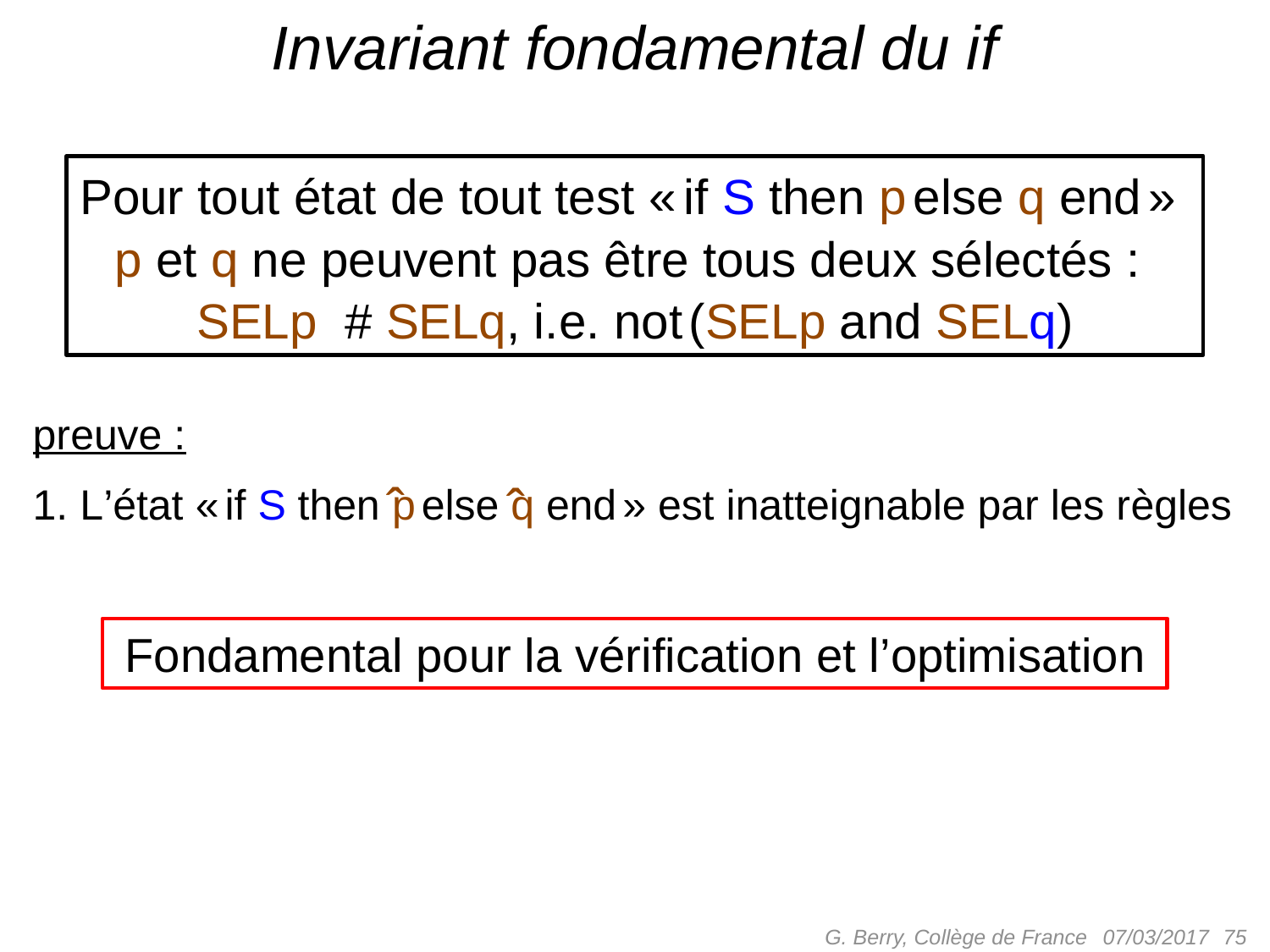

# Invariant fondamental du if
Pour tout état de tout test « if S then p else q end »
p et q ne peuvent pas être tous deux sélectés :
SELp  # SELq, i.e. not (SELp and SELq)
preuve :
1. L’état « if S then p else q end » est inatteignable par les règles
ˆ
ˆ
Fondamental pour la vérification et l’optimisation
G. Berry, Collège de France
 75
07/03/2017